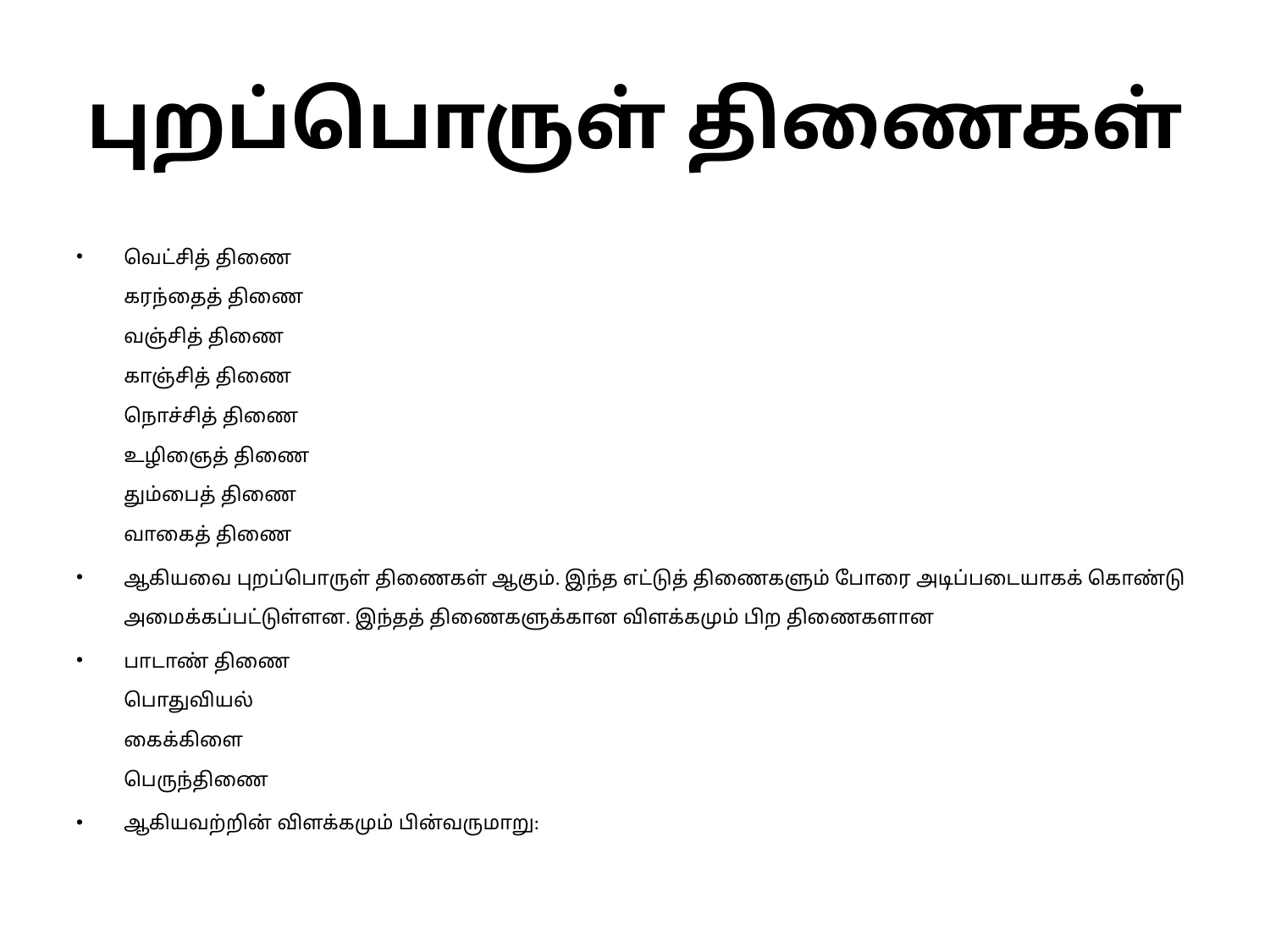

# புறப்பொருள் திணைகள்
வெட்சித் திணை
கரந்தைத் திணை
வஞ்சித் திணை
காஞ்சித் திணை
நொச்சித் திணை
உழிஞைத் திணை
தும்பைத் திணை
வாகைத் திணை
ஆகியவை புறப்பொருள் திணைகள் ஆகும். இந்த எட்டுத் திணைகளும் போரை அடிப்படையாகக் கொண்டு அமைக்கப்பட்டுள்ளன. இந்தத் திணைகளுக்கான விளக்கமும் பிற திணைகளான
பாடாண் திணை
பொதுவியல்
கைக்கிளை
பெருந்திணை
ஆகியவற்றின் விளக்கமும் பின்வருமாறு: